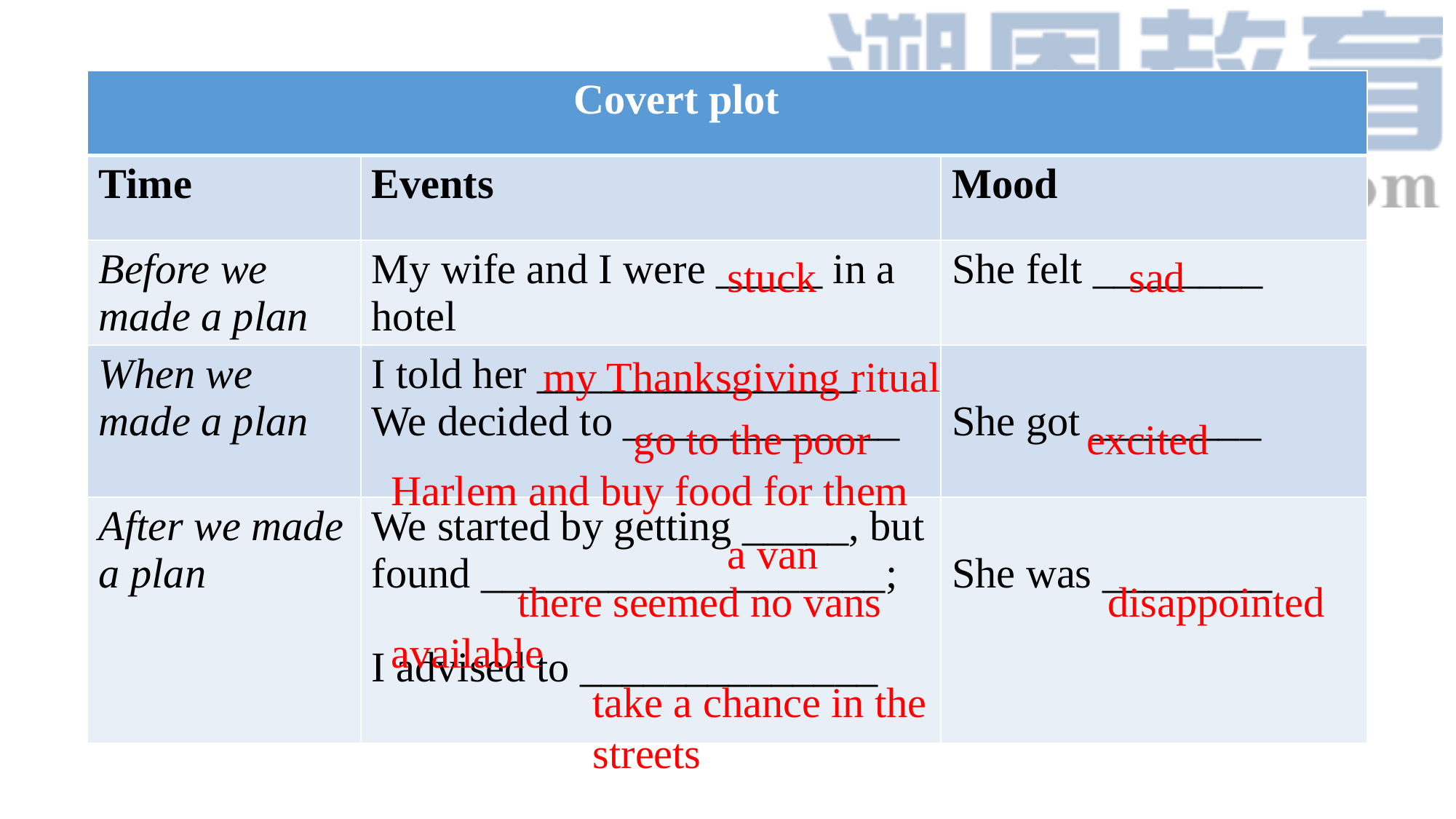

| Covert plot |  |  |
| --- | --- | --- |
| Time | Events | Mood |
| Before we made a plan | My wife and I were \_\_\_\_\_ in a hotel | She felt \_\_\_\_\_\_\_\_ |
| When we made a plan | I told her \_\_\_\_\_\_\_\_\_\_\_\_\_\_\_ We decided to \_\_\_\_\_\_\_\_\_\_\_\_\_ | She got \_\_\_\_\_\_\_\_ |
| After we made a plan | We started by getting \_\_\_\_\_, but found \_\_\_\_\_\_\_\_\_\_\_\_\_\_\_\_\_\_\_; I advised to \_\_\_\_\_\_\_\_\_\_\_\_\_\_ | She was \_\_\_\_\_\_\_\_ |
stuck
sad
my Thanksgiving ritual
                       go to the poor
Harlem and buy food for them
excited
a van
            there seemed no vans
available
disappointed
take a chance in the streets